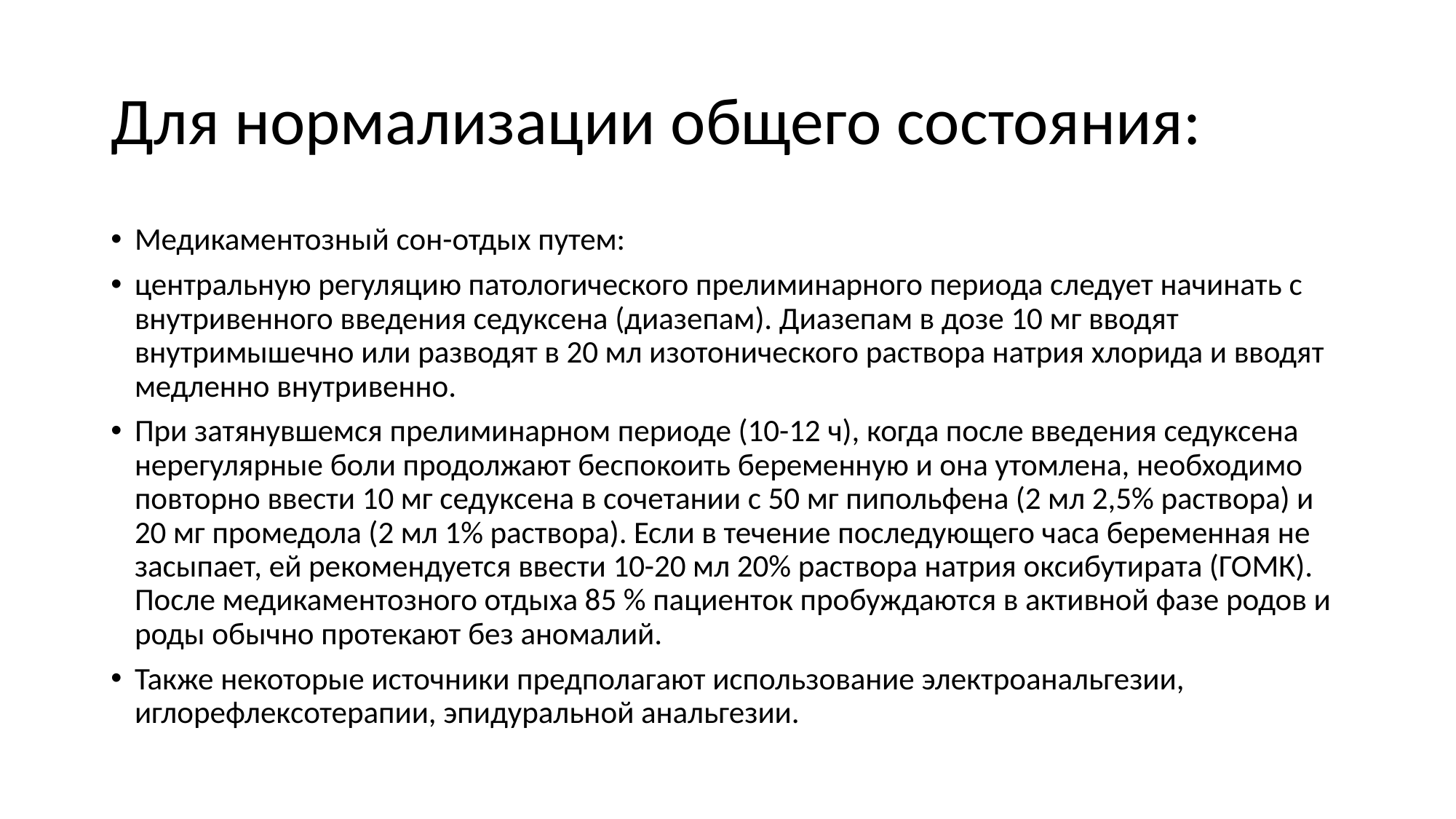

# Для нормализации общего состояния:
Медикаментозный сон-отдых путем:
центральную регуляцию патологического прелиминарного периода следует начинать с внутривенного введения седуксена (диазепам). Диазепам в дозе 10 мг вводят внутримышечно или разводят в 20 мл изотонического раствора натрия хлорида и вводят медленно внутривенно.
При затянувшемся прелиминарном периоде (10-12 ч), когда после введения седуксена нерегулярные боли продолжают беспокоить беременную и она утомлена, необходимо повторно ввести 10 мг седуксена в сочетании с 50 мг пипольфена (2 мл 2,5% раствора) и 20 мг промедола (2 мл 1% раствора). Если в течение последующего часа беременная не засыпает, ей рекомендуется ввести 10-20 мл 20% раствора натрия оксибутирата (ГОМК). После медикаментозного отдыха 85 % пациенток пробуждаются в активной фазе родов и роды обычно протекают без аномалий.
Также некоторые источники предполагают использование электроанальгезии, иглорефлексотерапии, эпидуральной анальгезии.